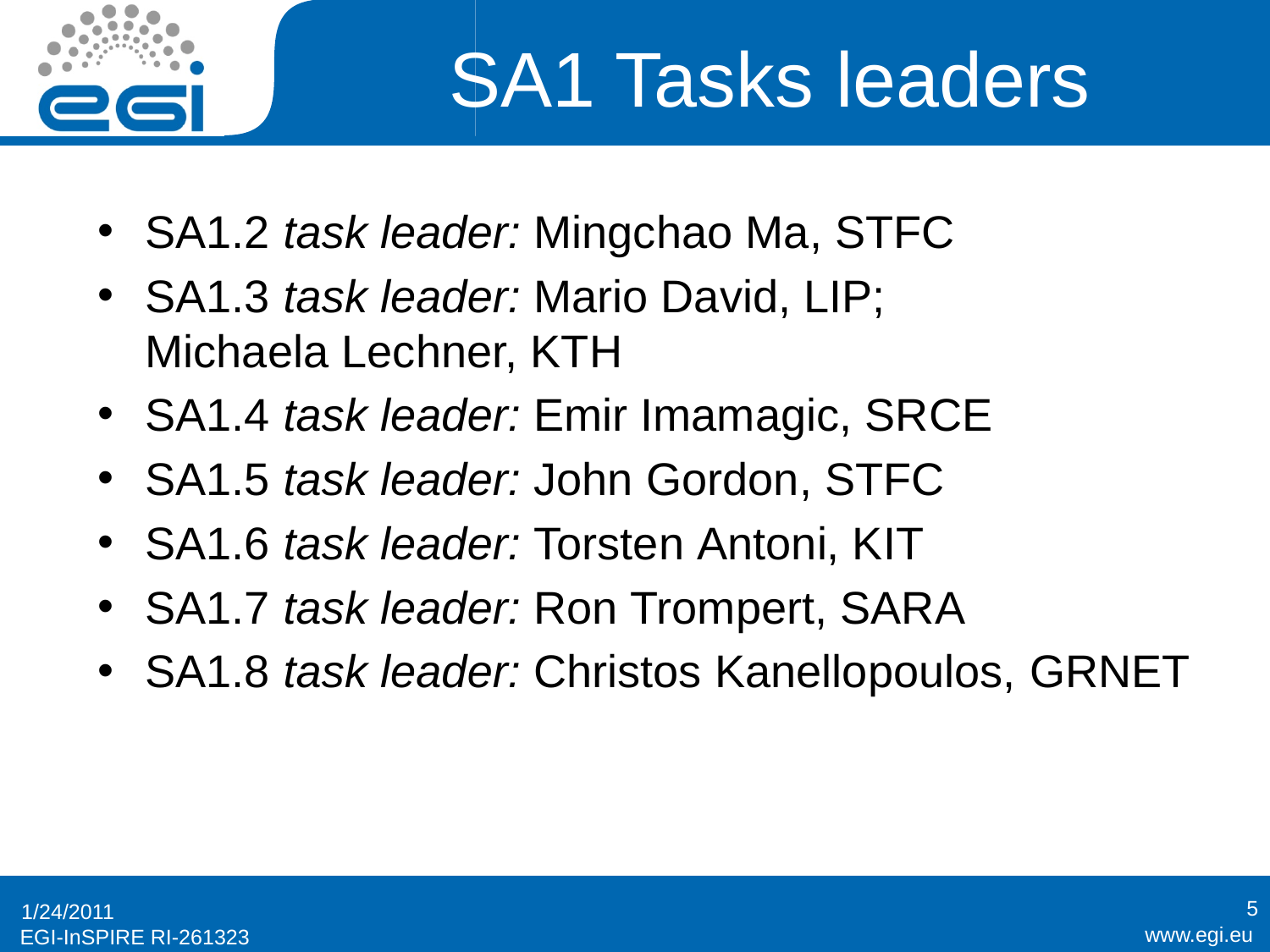

# SA1 Tasks leaders
SA1.2 task leader: Mingchao Ma, STFC
SA1.3 task leader: Mario David, LIP; Michaela Lechner, KTH
SA1.4 task leader: Emir Imamagic, SRCE
SA1.5 task leader: John Gordon, STFC
SA1.6 task leader: Torsten Antoni, KIT
SA1.7 task leader: Ron Trompert, SARA
SA1.8 task leader: Christos Kanellopoulos, GRNET

5
1/24/2011